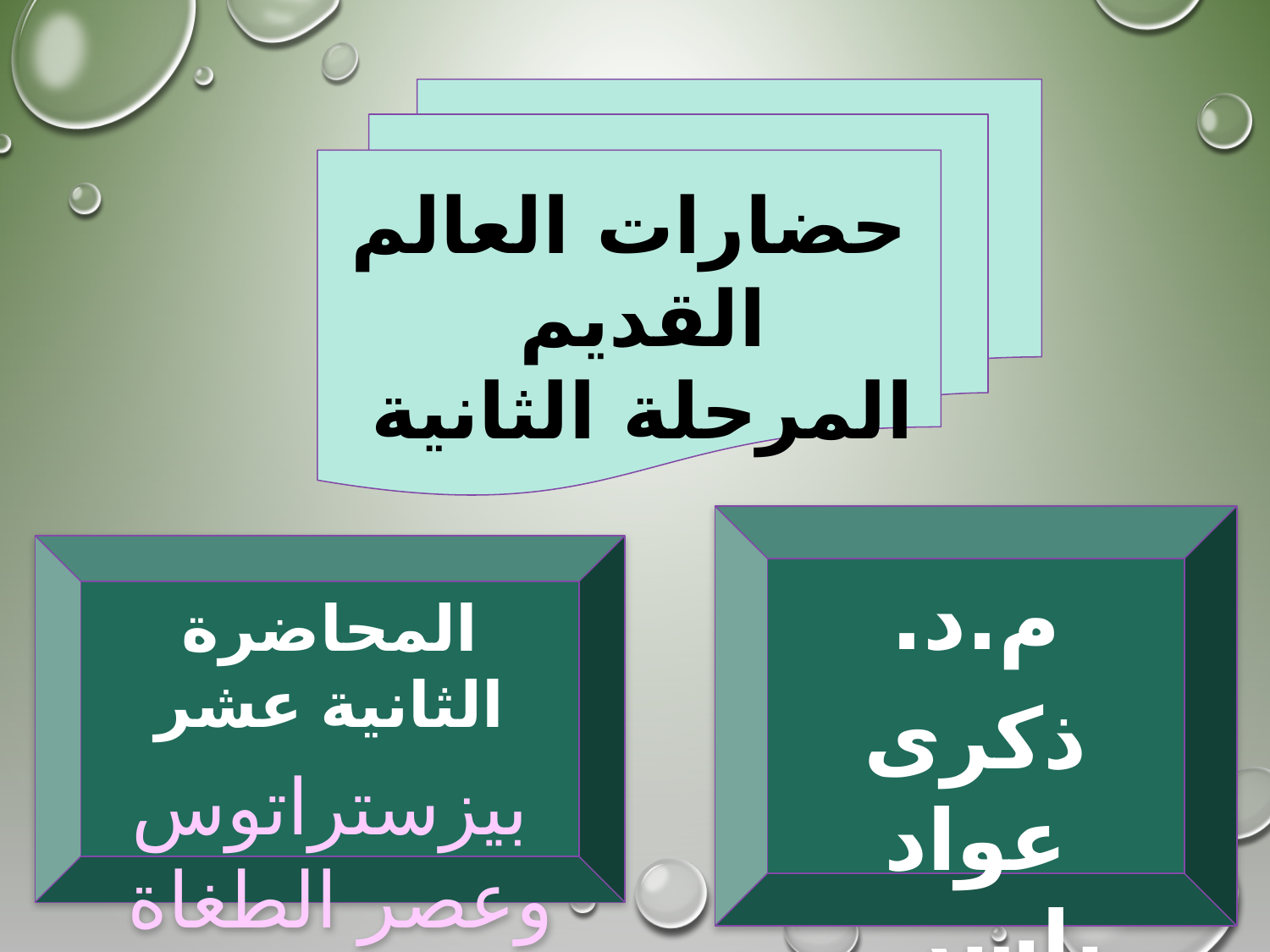

حضارات العالم القديم
المرحلة الثانية
م.د.
ذكرى عواد ياسر

المحاضرة الثانية عشر
بيزستراتوس وعصر الطغاة